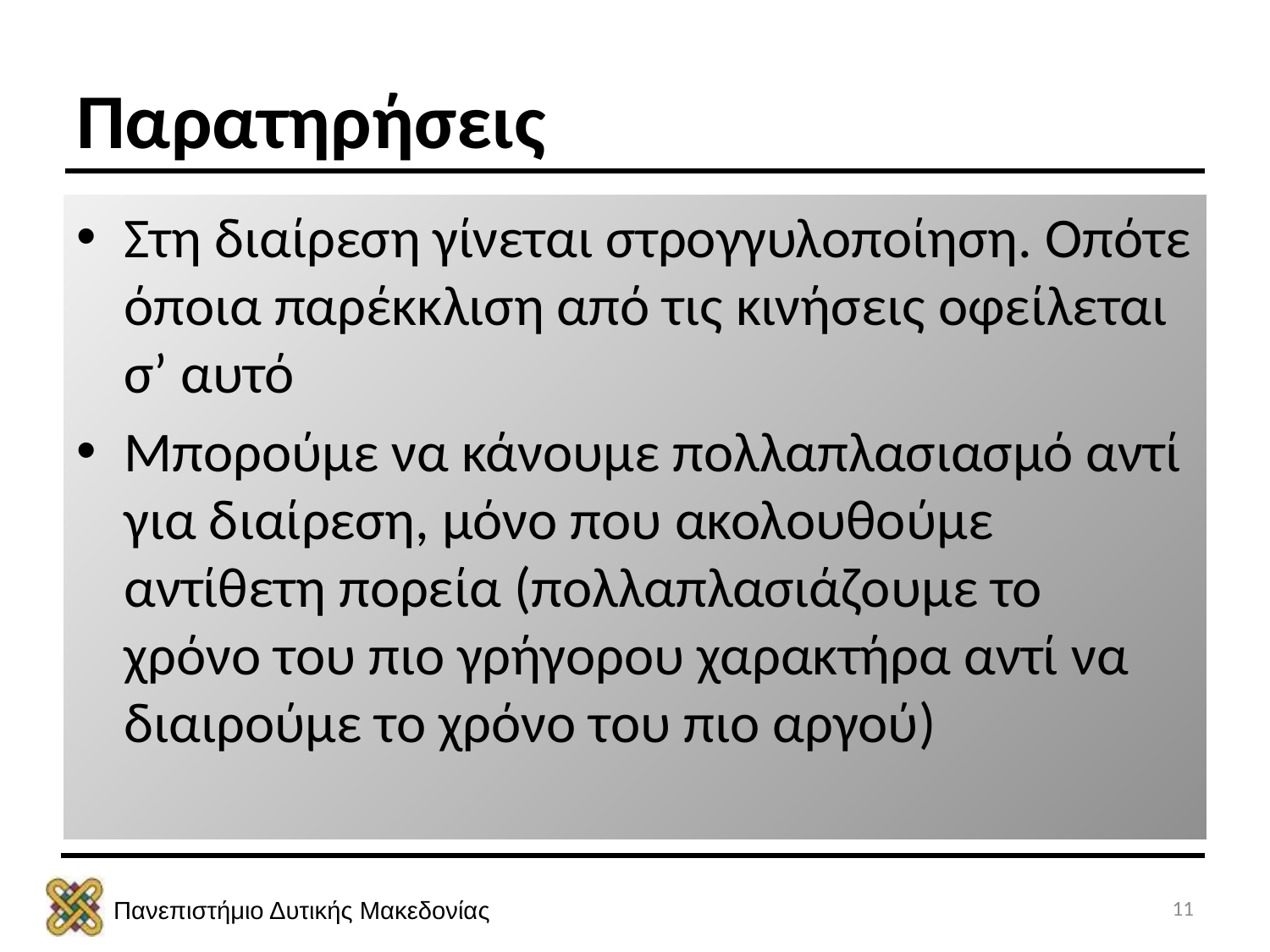

# Παρατηρήσεις
Στη διαίρεση γίνεται στρογγυλοποίηση. Οπότε όποια παρέκκλιση από τις κινήσεις οφείλεται σ’ αυτό
Μπορούμε να κάνουμε πολλαπλασιασμό αντί για διαίρεση, μόνο που ακολουθούμε αντίθετη πορεία (πολλαπλασιάζουμε το χρόνο του πιο γρήγορου χαρακτήρα αντί να διαιρούμε το χρόνο του πιο αργού)
11